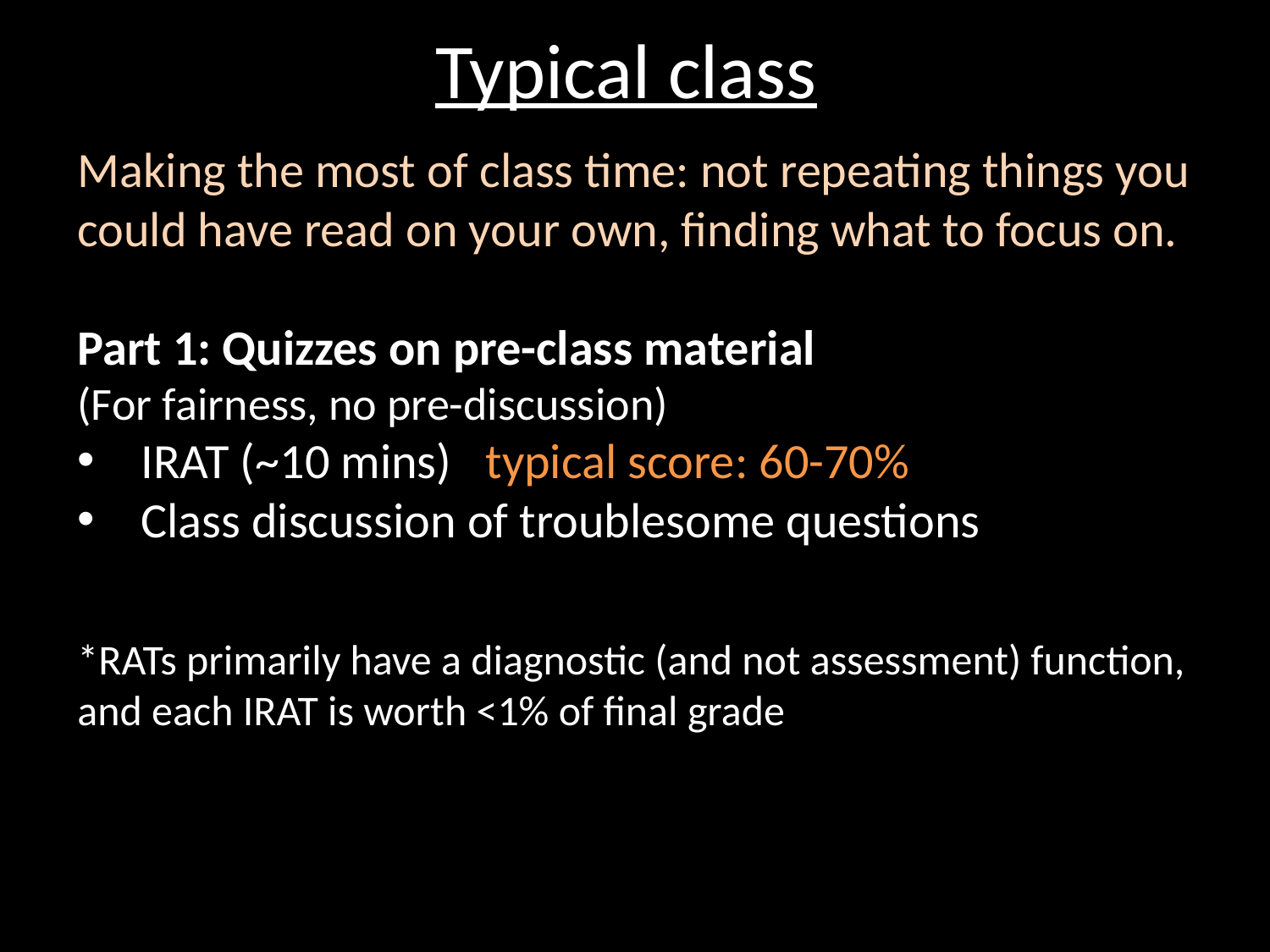

Typical class
Making the most of class time: not repeating things you could have read on your own, finding what to focus on.

Part 1: Quizzes on pre-class material
(For fairness, no pre-discussion)
IRAT (~10 mins)   typical score: 60-70%
Class discussion of troublesome questions

*RATs primarily have a diagnostic (and not assessment) function, and each IRAT is worth <1% of final grade